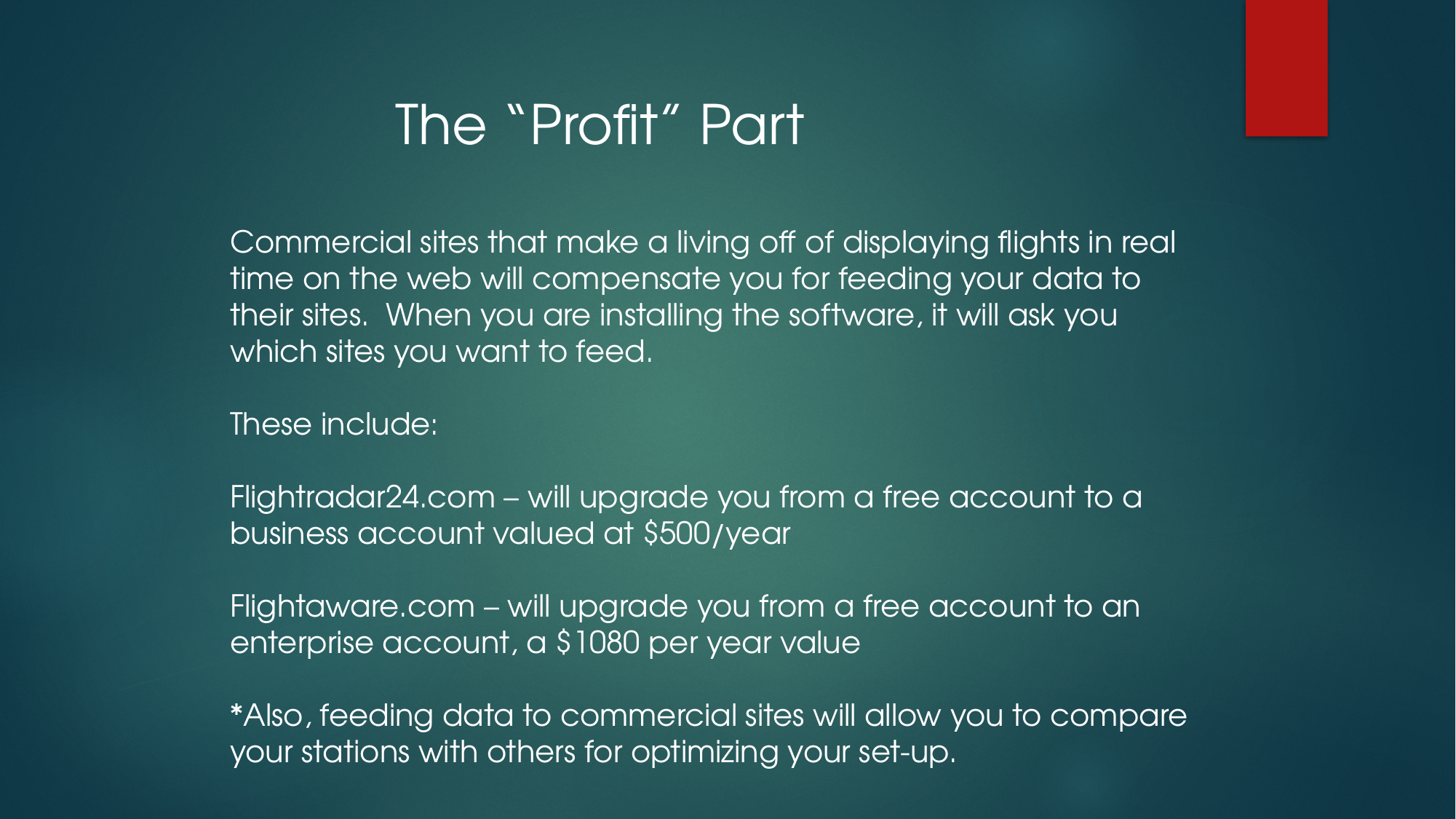

The “Profit” Part
Commercial sites that make a living off of displaying flights in real time on the web will compensate you for feeding your data to their sites.  When you are installing the software, it will ask you which sites you want to feed.

These include:

Flightradar24.com – will upgrade you from a free account to a business account valued at $500/year

Flightaware.com – will upgrade you from a free account to an enterprise account, a $1080 per year value

*Also, feeding data to commercial sites will allow you to compare your stations with others for optimizing your set-up.